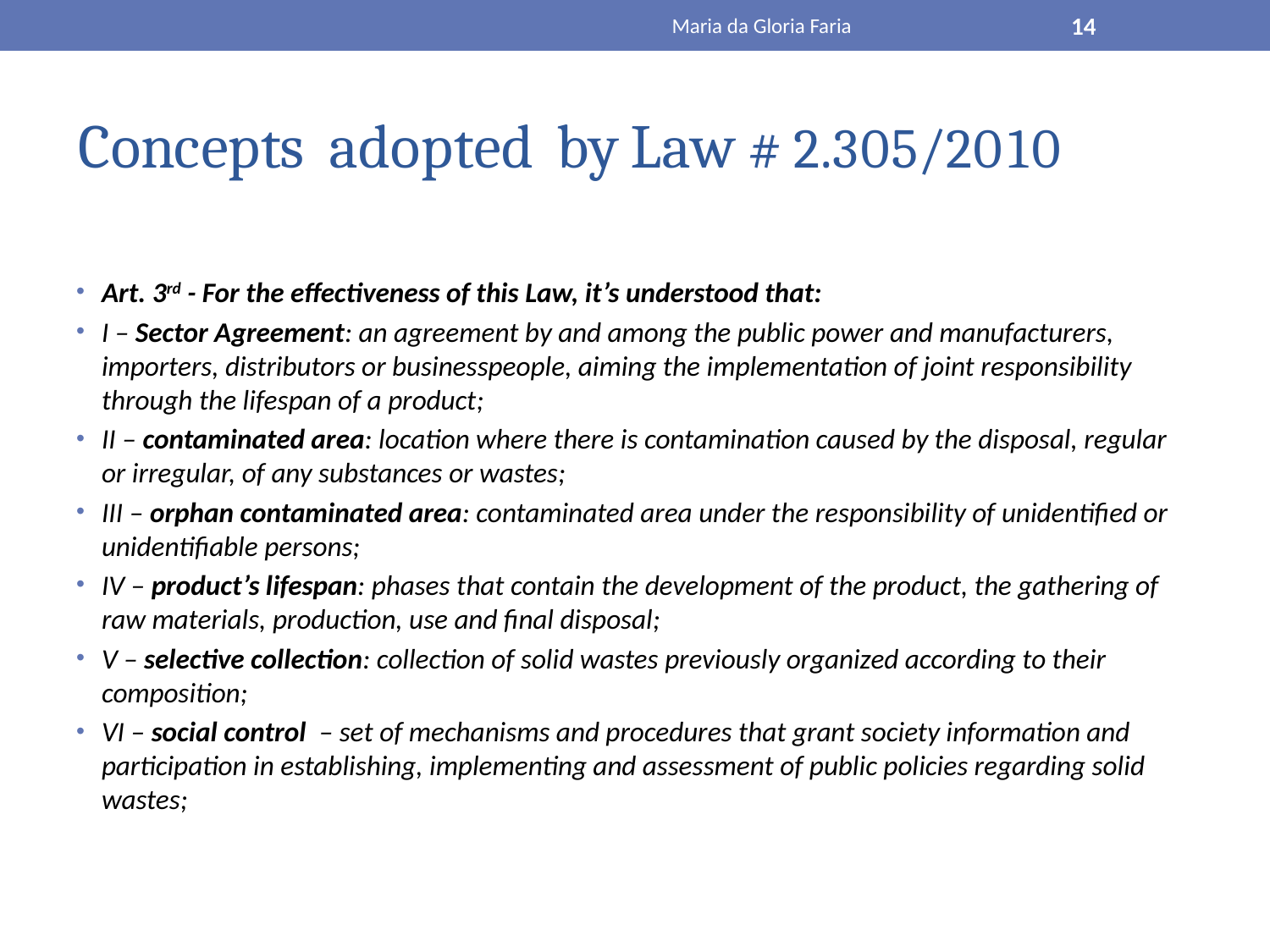

Maria da Gloria Faria
14
# Concepts  adopted  by Law # 2.305/2010
Art. 3rd - For the effectiveness of this Law, it’s understood that:
I – Sector Agreement: an agreement by and among the public power and manufacturers, importers, distributors or businesspeople, aiming the implementation of joint responsibility through the lifespan of a product;
II – contaminated area: location where there is contamination caused by the disposal, regular or irregular, of any substances or wastes;
III – orphan contaminated area: contaminated area under the responsibility of unidentified or unidentifiable persons;
IV – product’s lifespan: phases that contain the development of the product, the gathering of raw materials, production, use and final disposal;
V – selective collection: collection of solid wastes previously organized according to their composition;
VI – social control  – set of mechanisms and procedures that grant society information and participation in establishing, implementing and assessment of public policies regarding solid wastes;